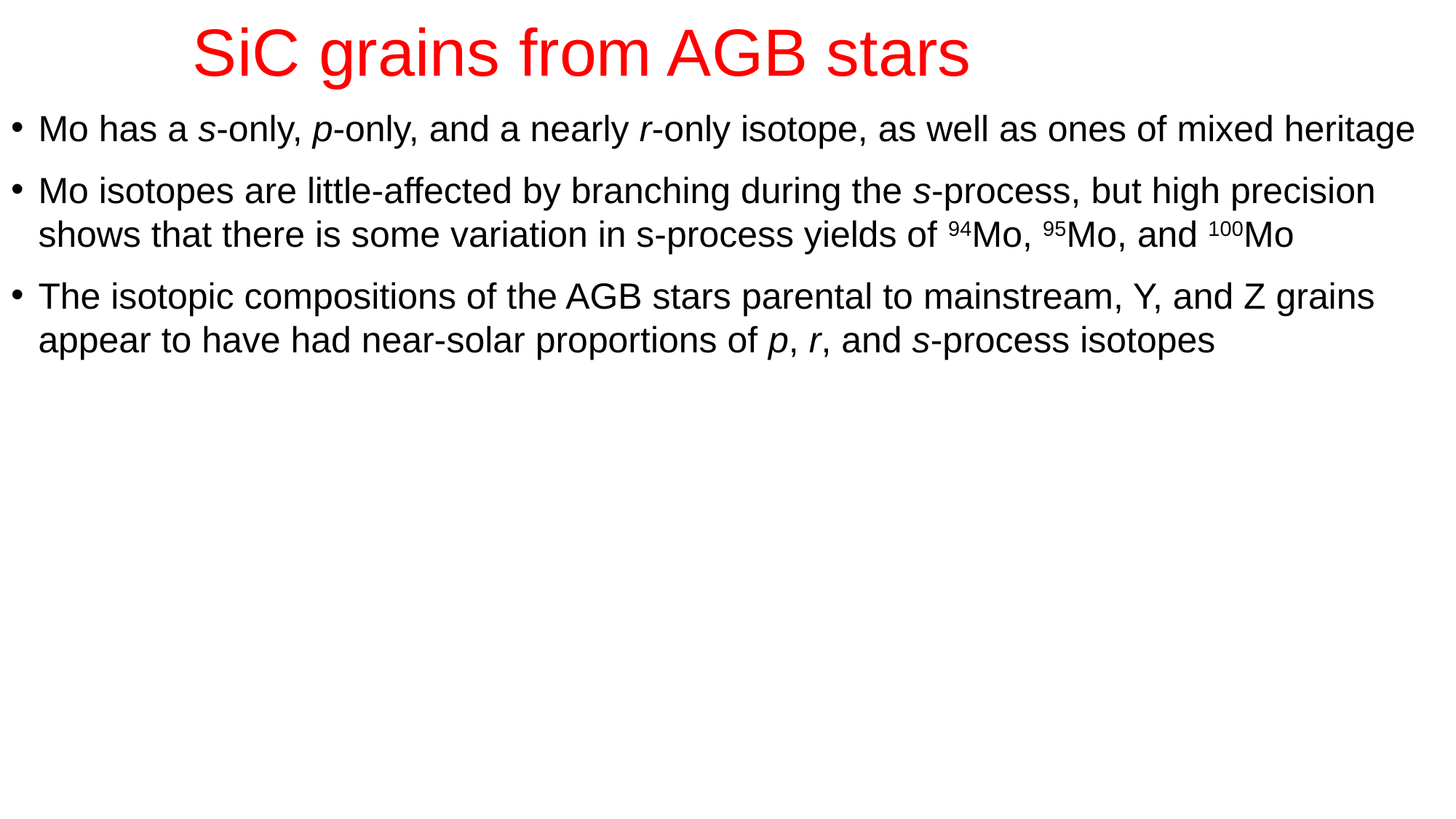

# SiC grains from AGB stars
Mo has a s-only, p-only, and a nearly r-only isotope, as well as ones of mixed heritage
Mo isotopes are little-affected by branching during the s-process, but high precision shows that there is some variation in s-process yields of 94Mo, 95Mo, and 100Mo
The isotopic compositions of the AGB stars parental to mainstream, Y, and Z grains appear to have had near-solar proportions of p, r, and s-process isotopes